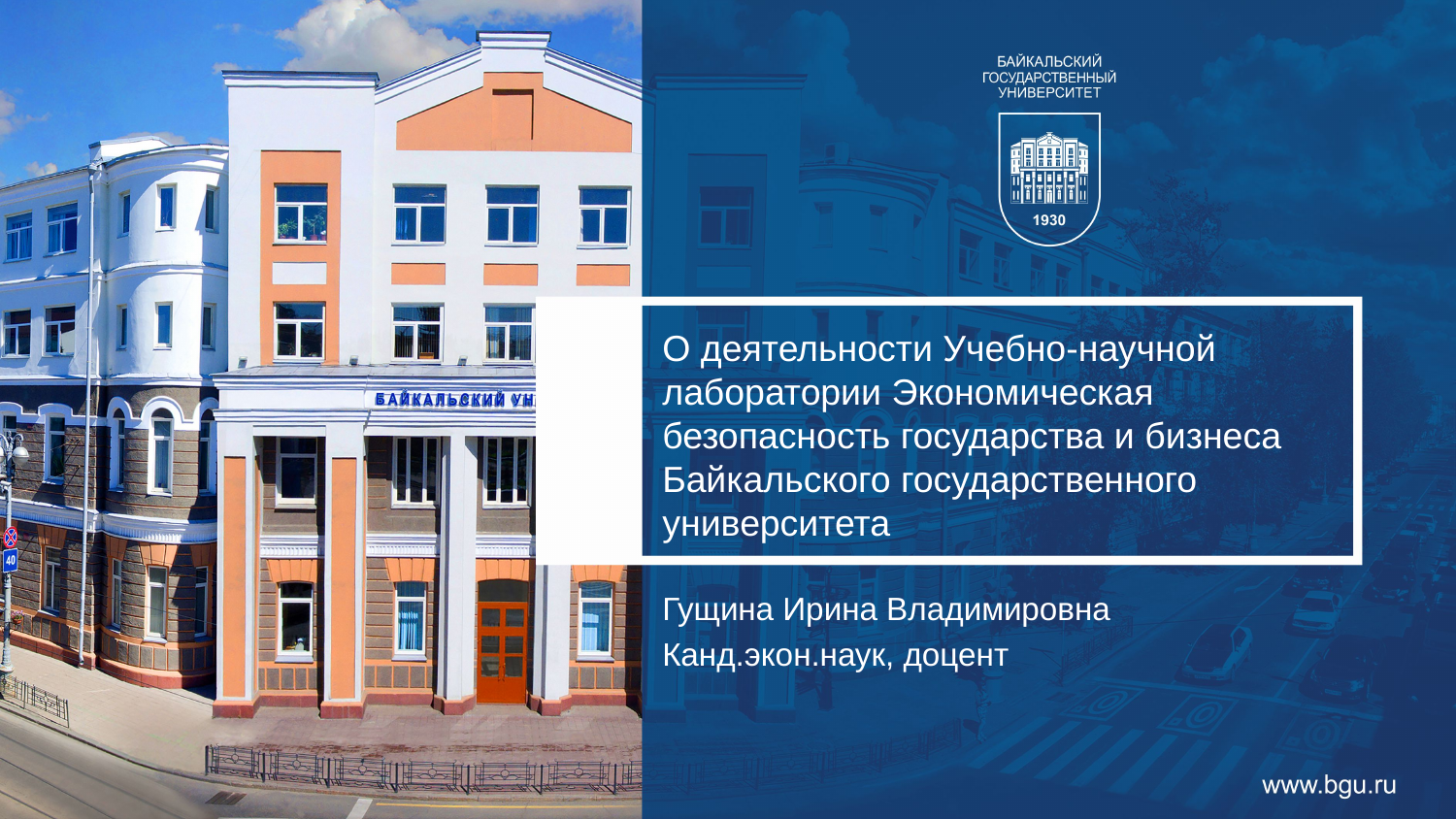

О деятельности Учебно-научной лаборатории Экономическая безопасность государства и бизнеса Байкальского государственного университета
Гущина Ирина Владимировна
Канд.экон.наук, доцент